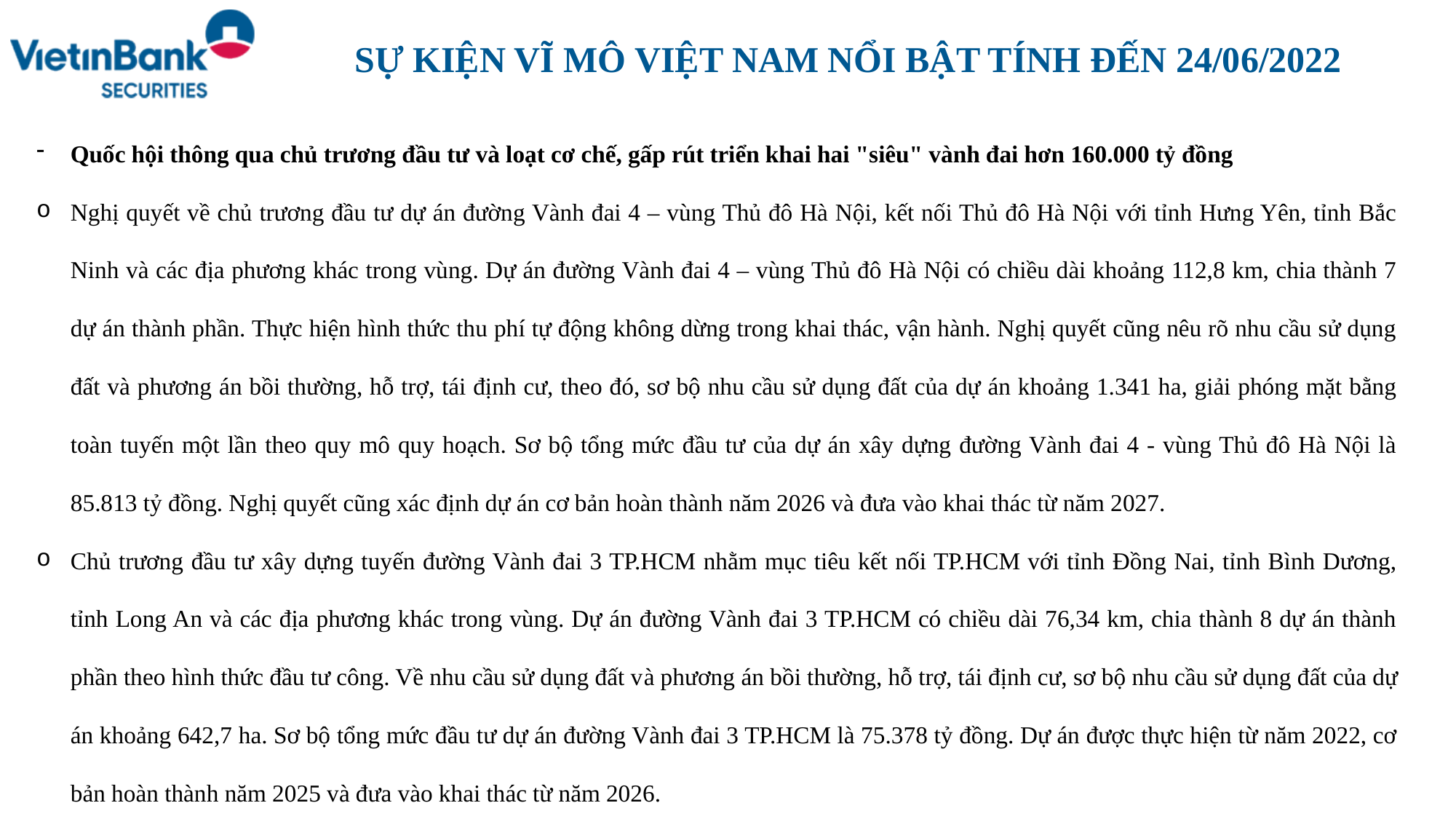

# SỰ KIỆN VĨ MÔ VIỆT NAM NỔI BẬT TÍNH ĐẾN 24/06/2022
Quốc hội thông qua chủ trương đầu tư và loạt cơ chế, gấp rút triển khai hai "siêu" vành đai hơn 160.000 tỷ đồng
Nghị quyết về chủ trương đầu tư dự án đường Vành đai 4 – vùng Thủ đô Hà Nội, kết nối Thủ đô Hà Nội với tỉnh Hưng Yên, tỉnh Bắc Ninh và các địa phương khác trong vùng. Dự án đường Vành đai 4 – vùng Thủ đô Hà Nội có chiều dài khoảng 112,8 km, chia thành 7 dự án thành phần. Thực hiện hình thức thu phí tự động không dừng trong khai thác, vận hành. Nghị quyết cũng nêu rõ nhu cầu sử dụng đất và phương án bồi thường, hỗ trợ, tái định cư, theo đó, sơ bộ nhu cầu sử dụng đất của dự án khoảng 1.341 ha, giải phóng mặt bằng toàn tuyến một lần theo quy mô quy hoạch. Sơ bộ tổng mức đầu tư của dự án xây dựng đường Vành đai 4 - vùng Thủ đô Hà Nội là 85.813 tỷ đồng. Nghị quyết cũng xác định dự án cơ bản hoàn thành năm 2026 và đưa vào khai thác từ năm 2027.
Chủ trương đầu tư xây dựng tuyến đường Vành đai 3 TP.HCM nhằm mục tiêu kết nối TP.HCM với tỉnh Đồng Nai, tỉnh Bình Dương, tỉnh Long An và các địa phương khác trong vùng. Dự án đường Vành đai 3 TP.HCM có chiều dài 76,34 km, chia thành 8 dự án thành phần theo hình thức đầu tư công. Về nhu cầu sử dụng đất và phương án bồi thường, hỗ trợ, tái định cư, sơ bộ nhu cầu sử dụng đất của dự án khoảng 642,7 ha. Sơ bộ tổng mức đầu tư dự án đường Vành đai 3 TP.HCM là 75.378 tỷ đồng. Dự án được thực hiện từ năm 2022, cơ bản hoàn thành năm 2025 và đưa vào khai thác từ năm 2026.